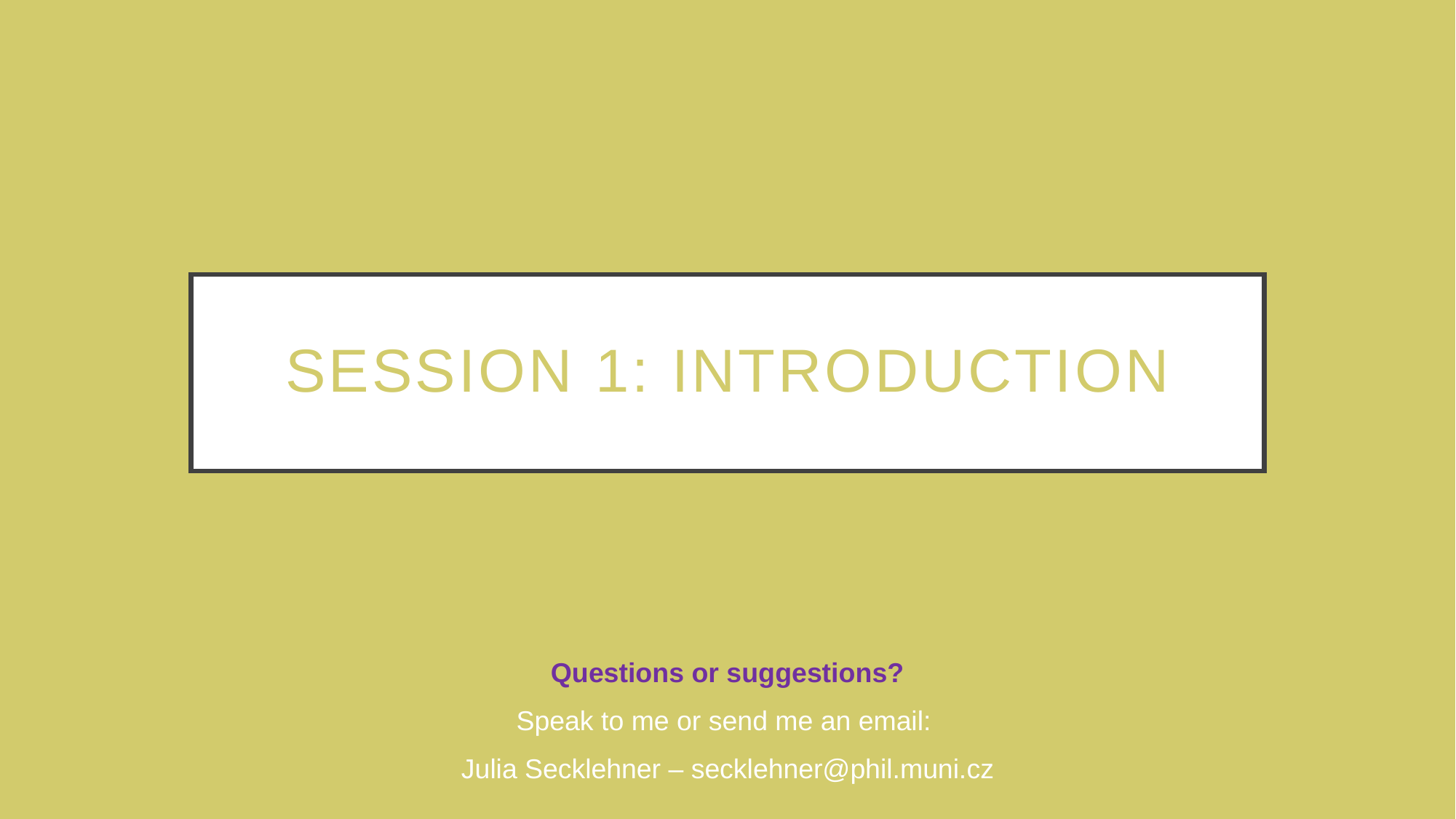

# Session 1: Introduction
Questions or suggestions?
Speak to me or send me an email:
Julia Secklehner – secklehner@phil.muni.cz